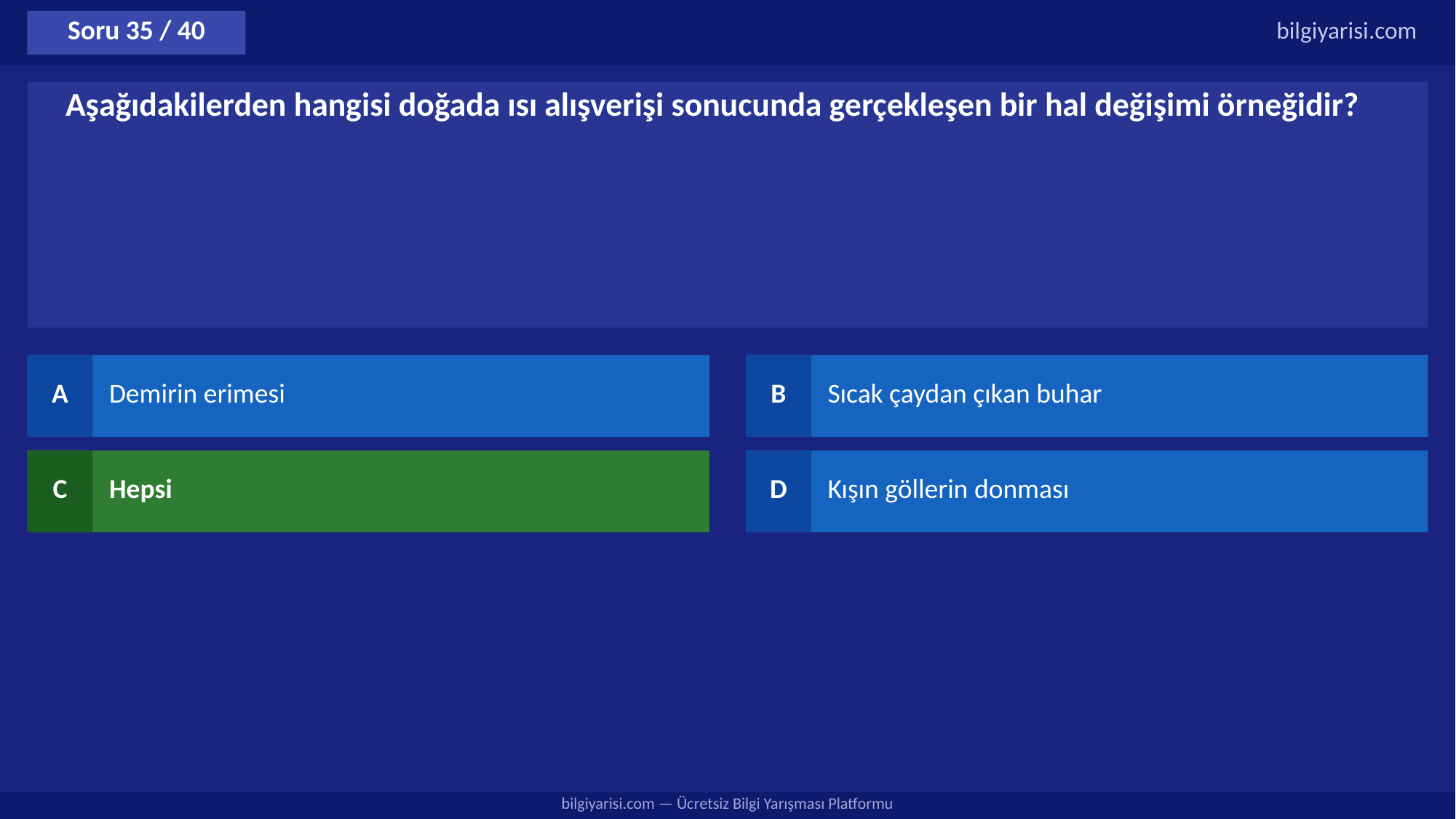

Soru 35 / 40
bilgiyarisi.com

Aşağıdakilerden hangisi doğada ısı alışverişi sonucunda gerçekleşen bir hal değişimi örneğidir?

A
Demirin erimesi

B
Sıcak çaydan çıkan buhar

C
Hepsi

D
Kışın göllerin donması
bilgiyarisi.com — Ücretsiz Bilgi Yarışması Platformu